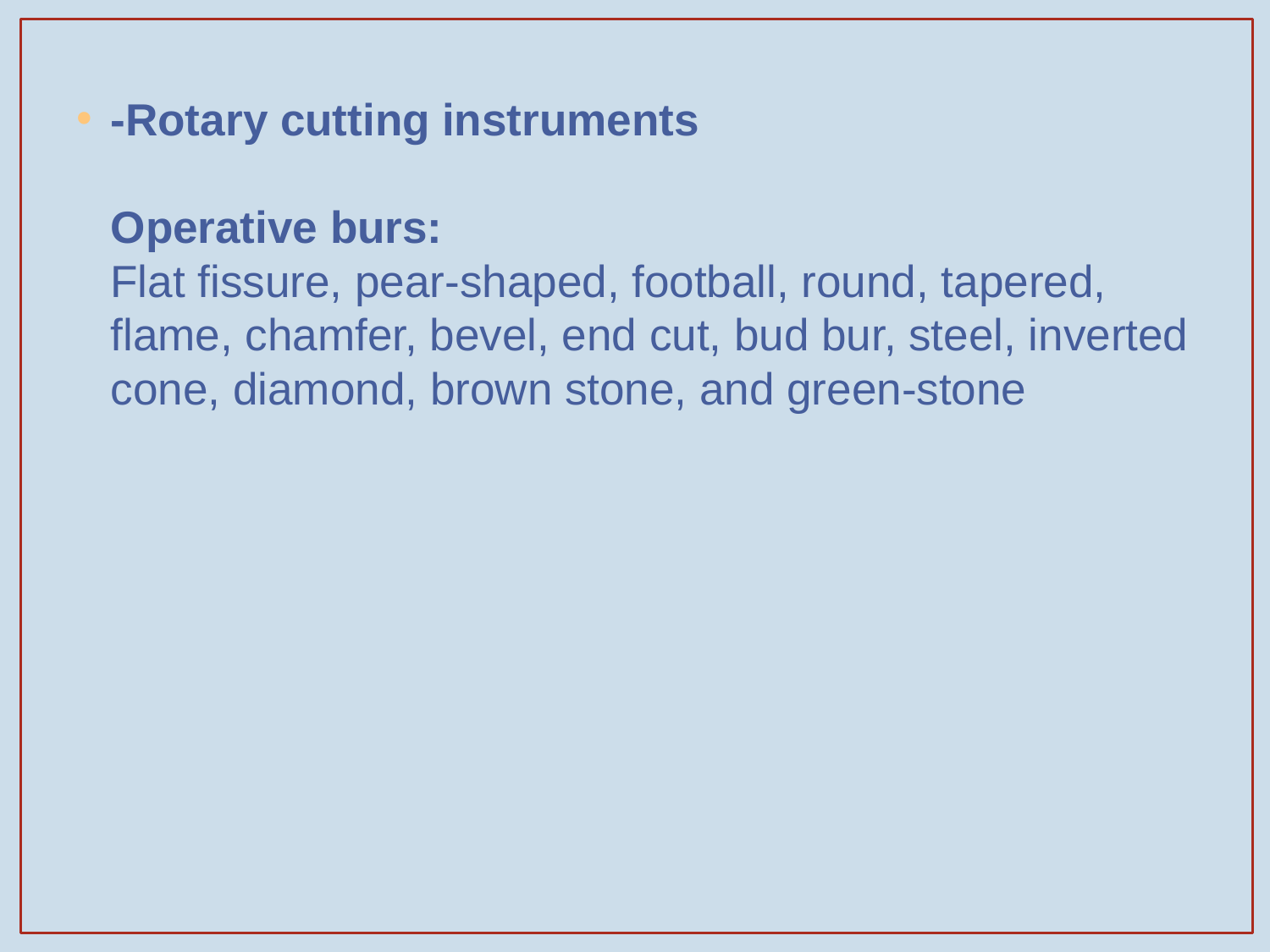

#
-Rotary cutting instruments
Operative burs:
Flat fissure, pear-shaped, football, round, tapered, flame, chamfer, bevel, end cut, bud bur, steel, inverted cone, diamond, brown stone, and green-stone